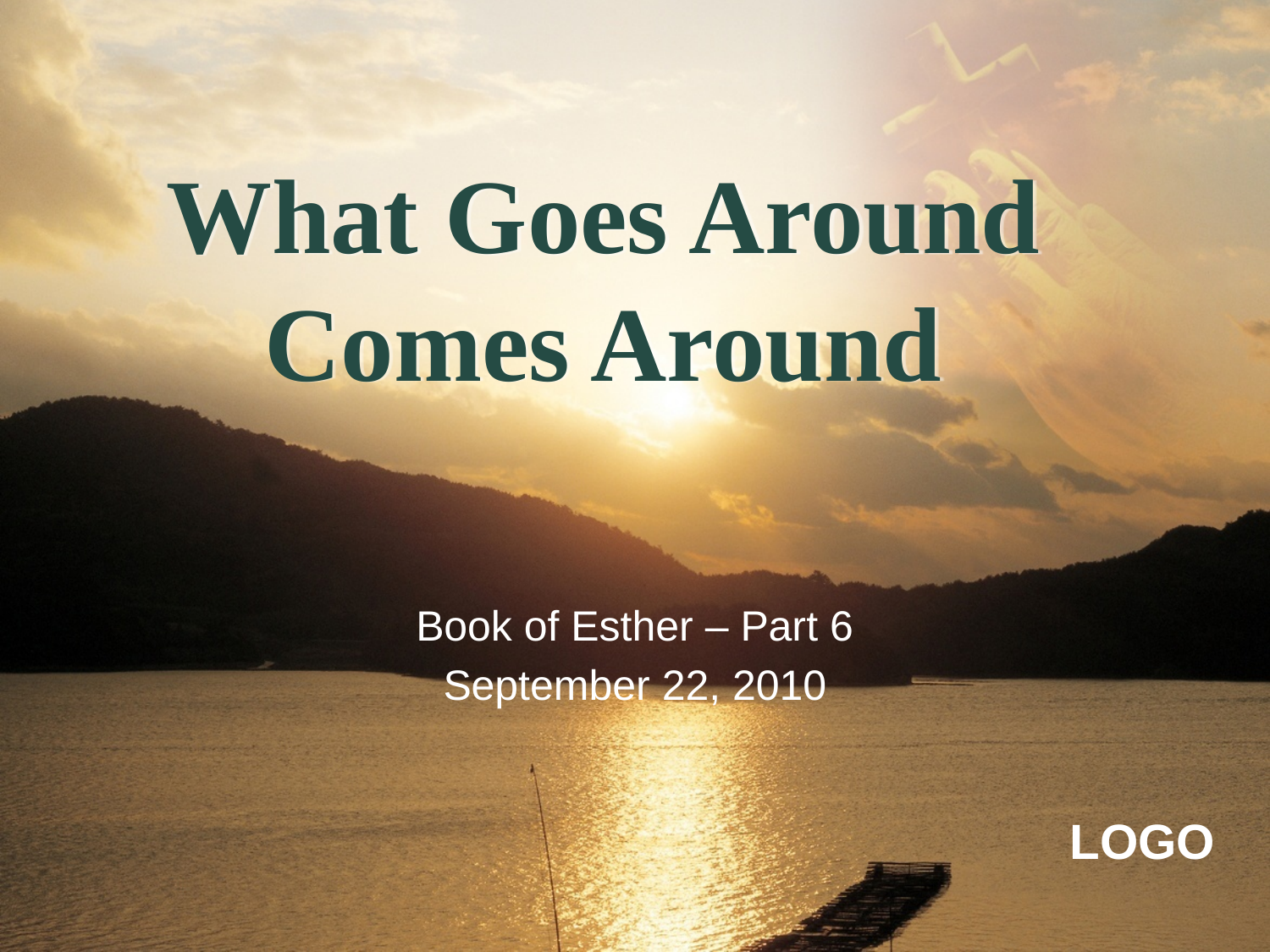

# What Goes Around Comes Around
Book of Esther – Part 6
September 22, 2010